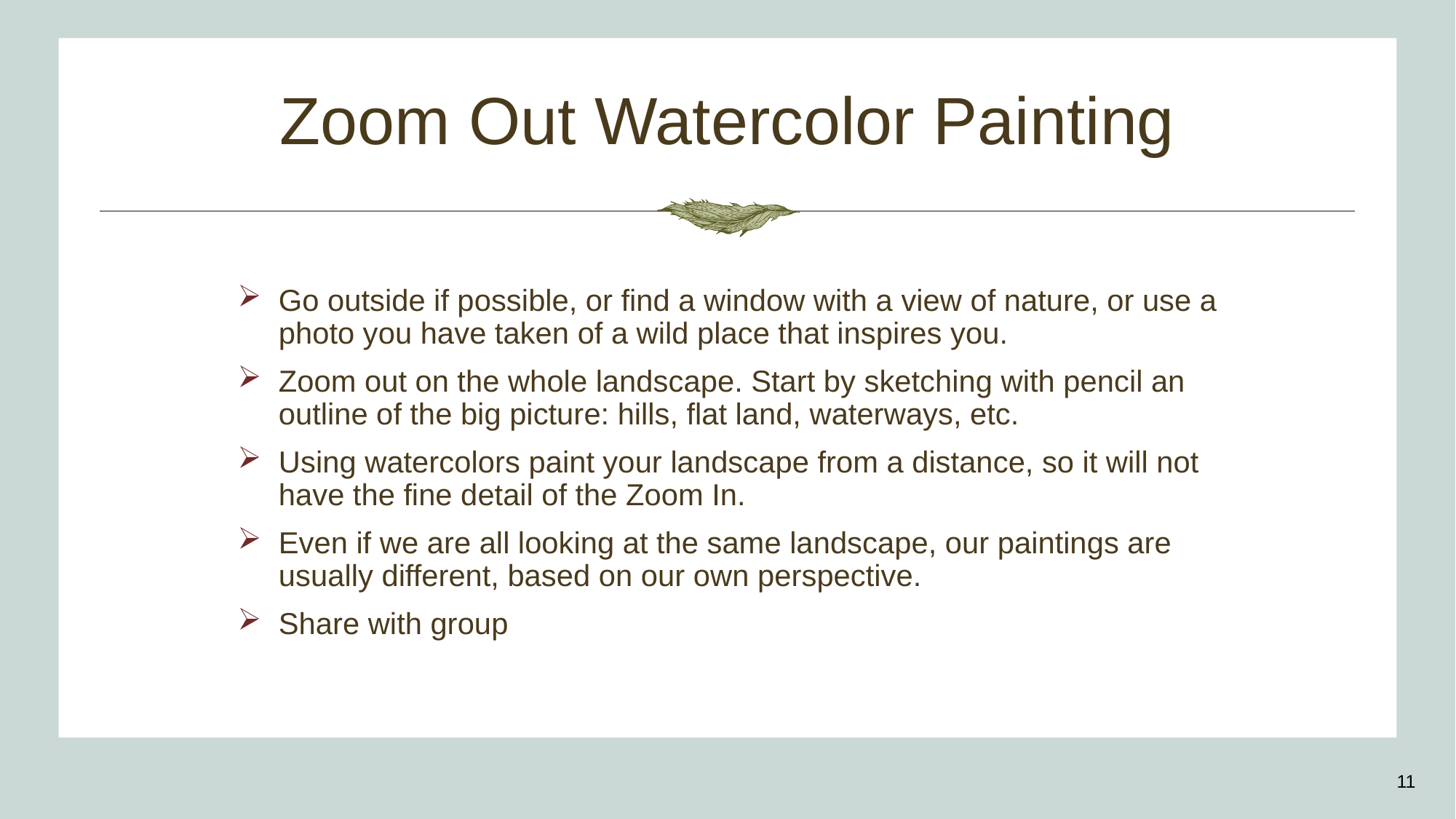

# Zoom Out Watercolor Painting
Go outside if possible, or find a window with a view of nature, or use a photo you have taken of a wild place that inspires you.
Zoom out on the whole landscape. Start by sketching with pencil an outline of the big picture: hills, flat land, waterways, etc.
Using watercolors paint your landscape from a distance, so it will not have the fine detail of the Zoom In.
Even if we are all looking at the same landscape, our paintings are usually different, based on our own perspective.
Share with group

11